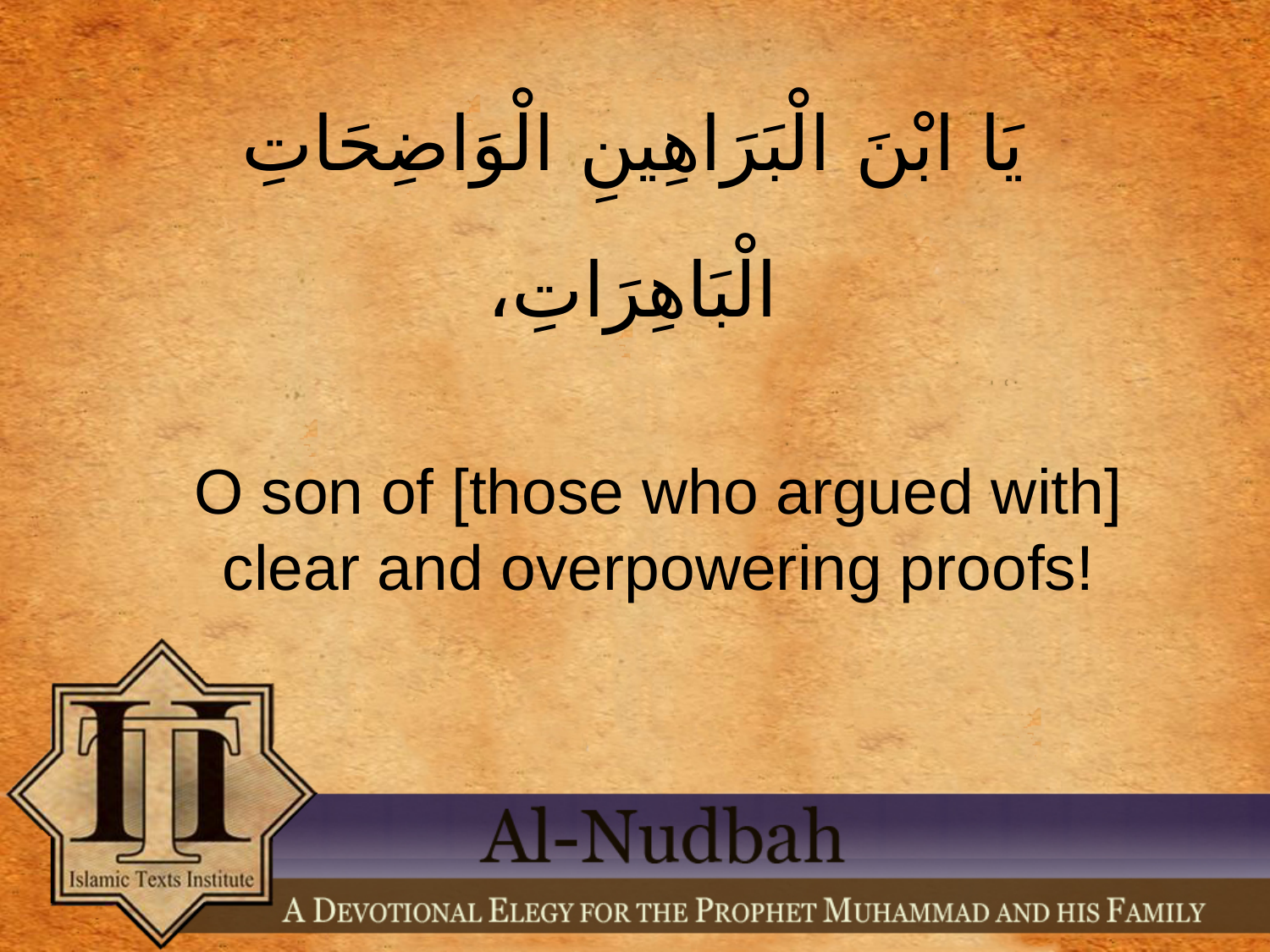

يَا ابْنَ الْبَرَاهِينِ الْوَاضِحَاتِ الْبَاهِرَاتِ،
O son of [those who argued with] clear and overpowering proofs!